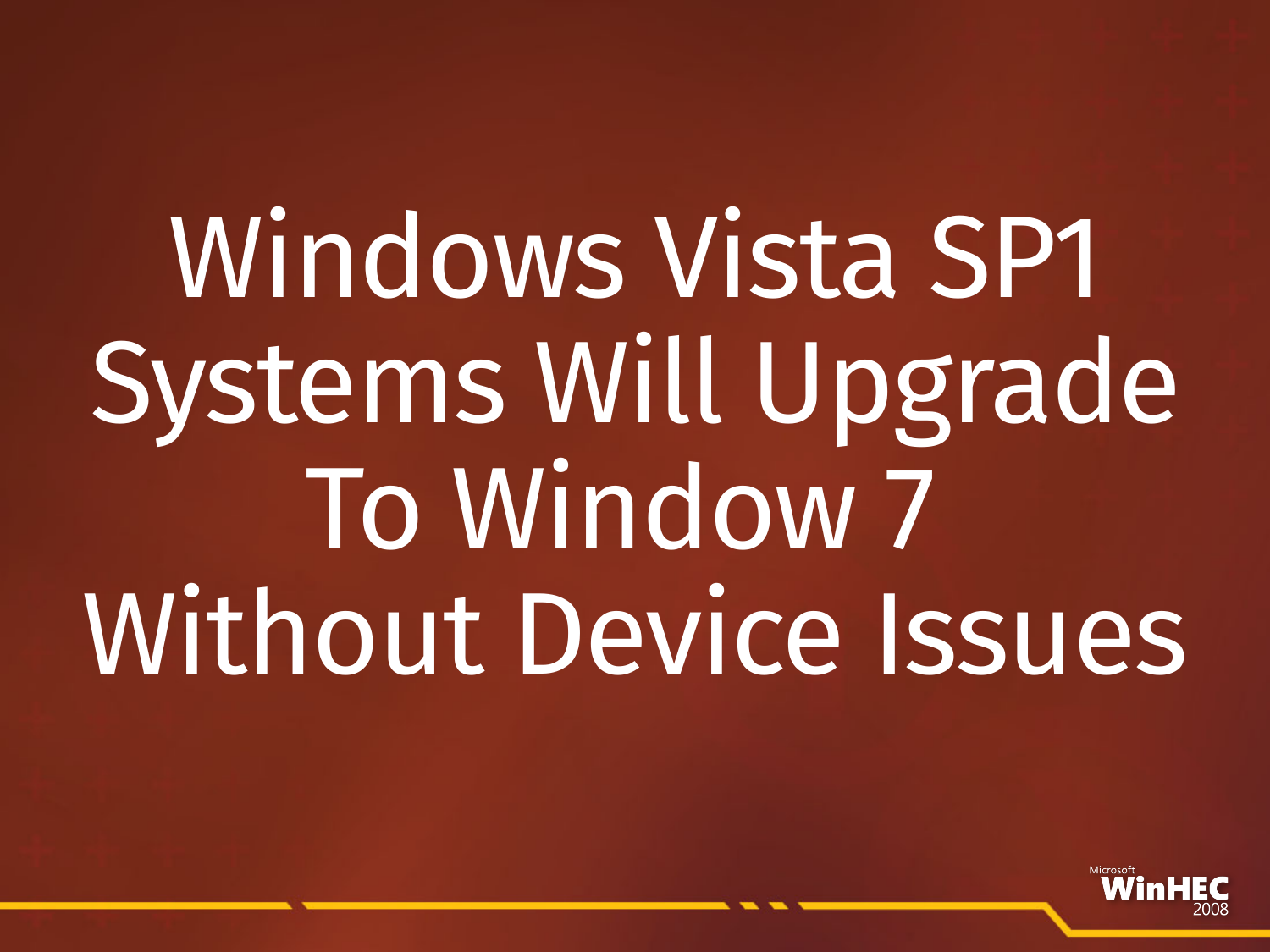

# Windows Vista SP1 Systems Will Upgrade To Window 7 Without Device Issues